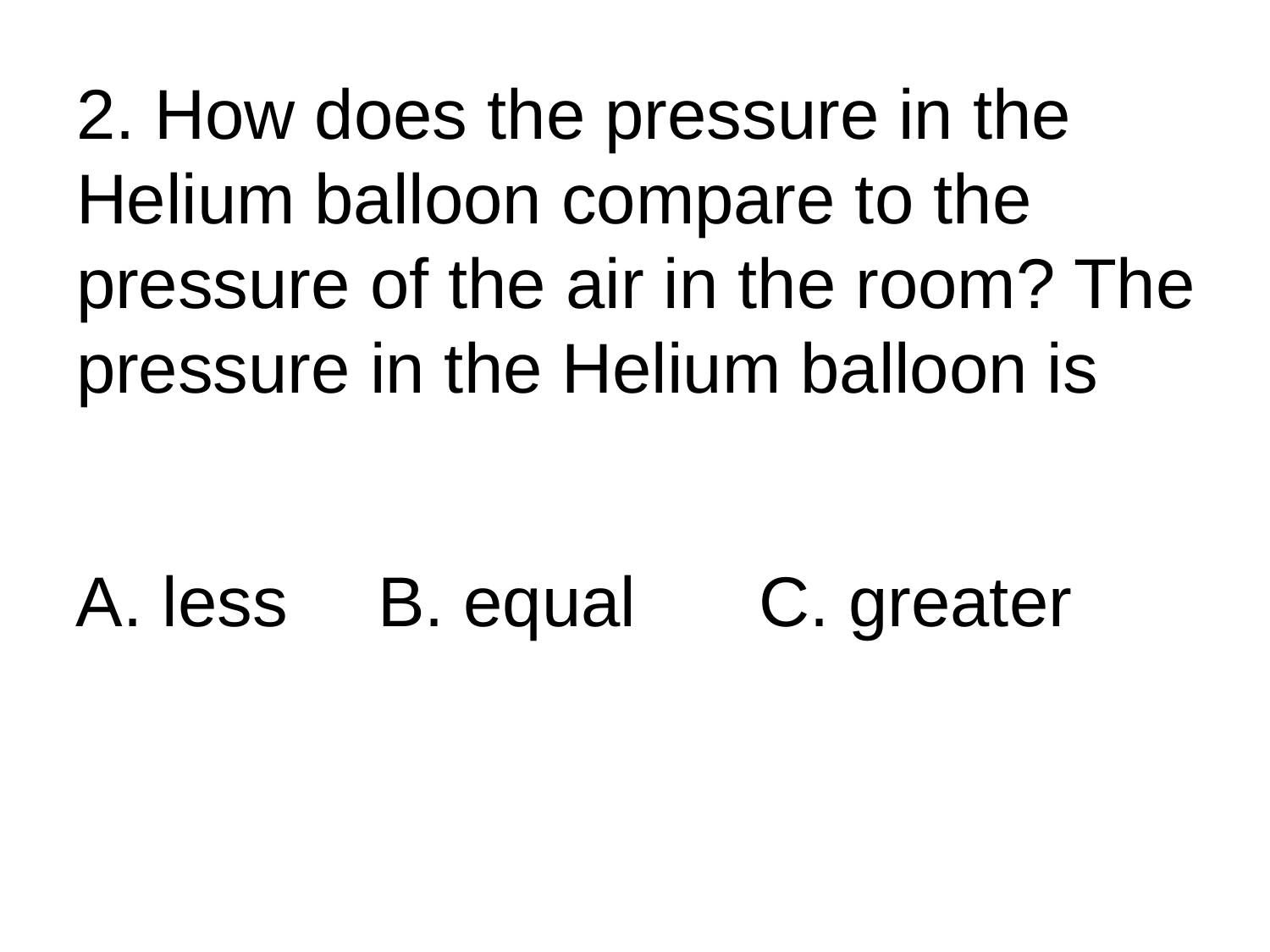

# 2. How does the pressure in the Helium balloon compare to the pressure of the air in the room? The pressure in the Helium balloon is
A. less	B. equal	C. greater